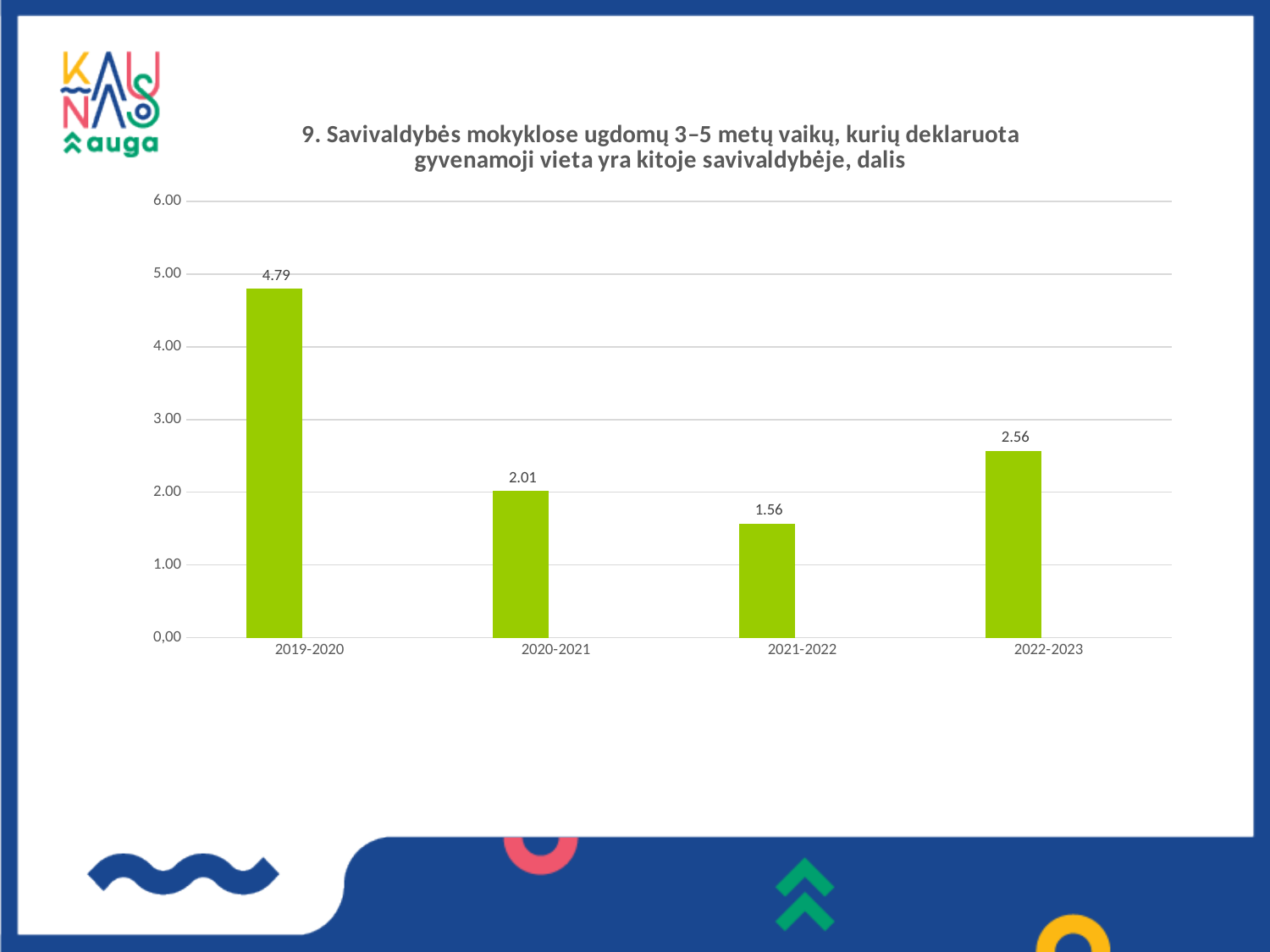

### Chart: 9. Savivaldybės mokyklose ugdomų 3–5 metų vaikų, kurių deklaruota gyvenamoji vieta yra kitoje savivaldybėje, dalis

| Category |  |  |
|---|---|---|
| 2019-2020 | 4.79 | None |
| 2020-2021 | 2.01 | None |
| 2021-2022 | 1.56 | None |
| 2022-2023 | 2.56 | None |